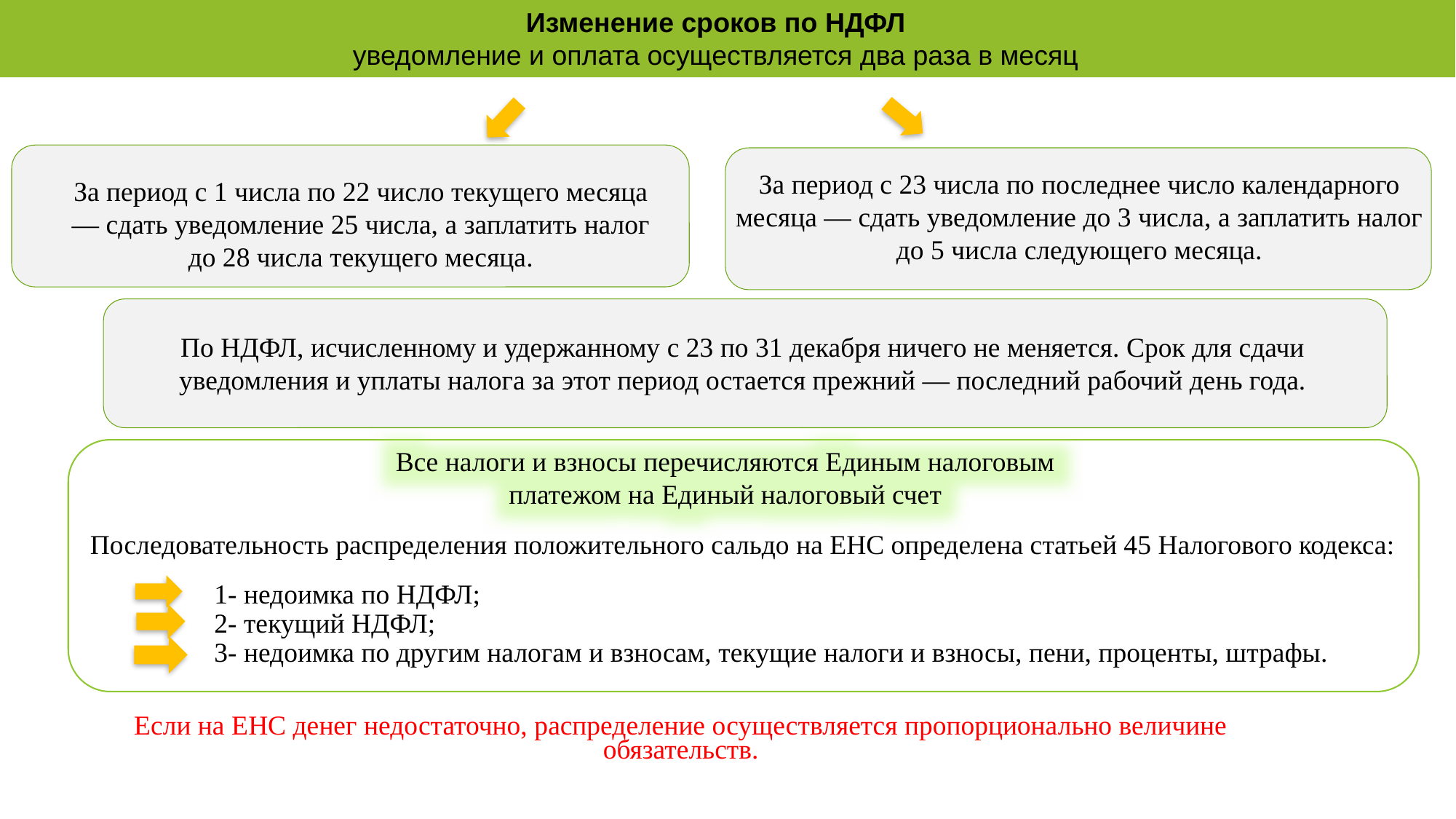

Изменение сроков по НДФЛ
уведомление и оплата осуществляется два раза в месяц

За период с 23 числа по последнее число календарного месяца — сдать уведомление до 3 числа, а заплатить налог до 5 числа следующего месяца.
За период с 1 числа по 22 число текущего месяца — сдать уведомление 25 числа, а заплатить налог до 28 числа текущего месяца.

По НДФЛ, исчисленному и удержанному с 23 по 31 декабря ничего не меняется. Срок для сдачи уведомления и уплаты налога за этот период остается прежний — последний рабочий день года.
Все налоги и взносы перечисляются Единым налоговым платежом на Единый налоговый счет

Последовательность распределения положительного сальдо на ЕНС определена статьей 45 Налогового кодекса:

1- недоимка по НДФЛ;
2- текущий НДФЛ;
3- недоимка по другим налогам и взносам, текущие налоги и взносы, пени, проценты, штрафы.

Если на ЕНС денег недостаточно, распределение осуществляется пропорционально величине обязательств.